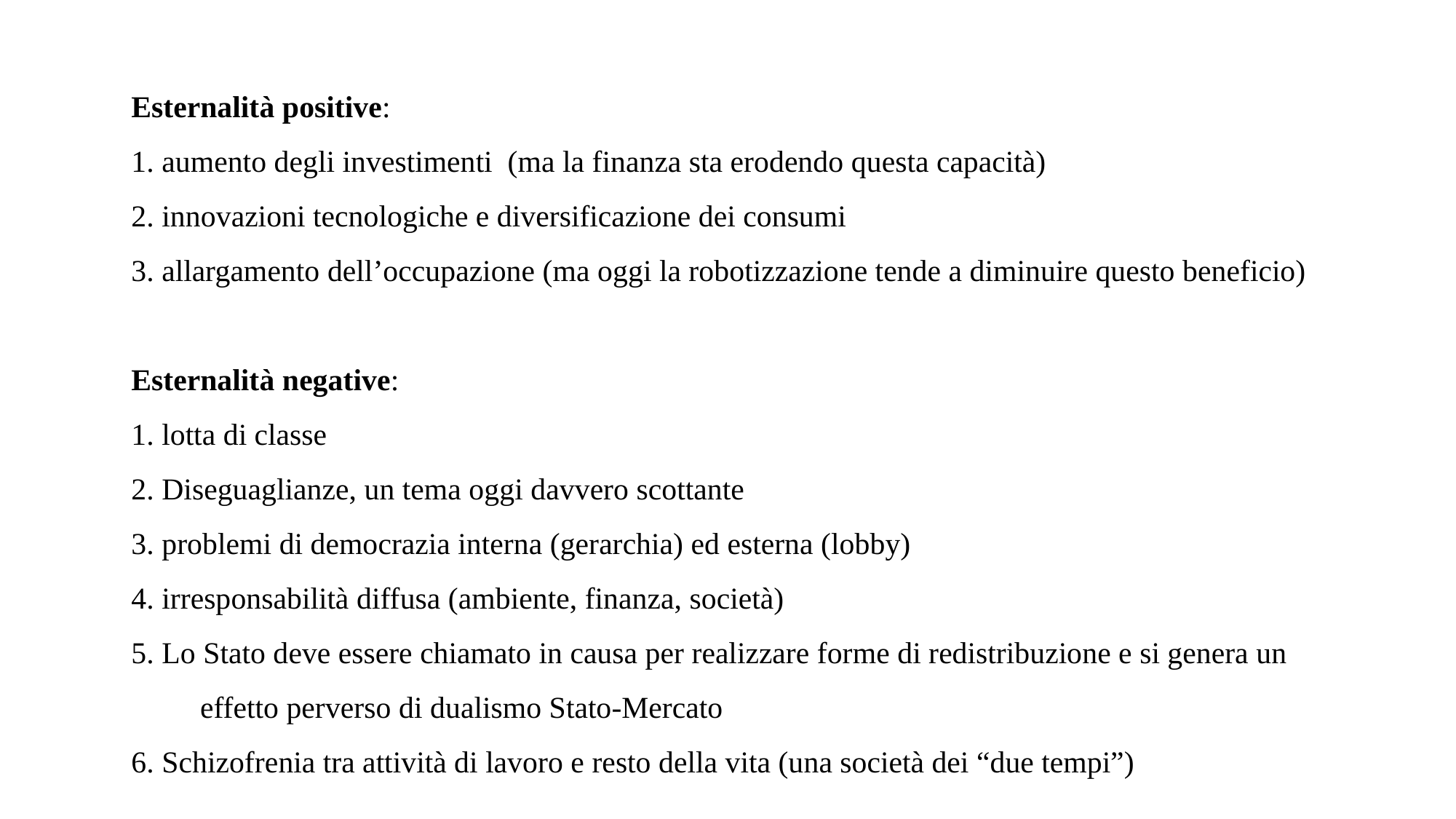

Esternalità positive:
1. aumento degli investimenti  (ma la finanza sta erodendo questa capacità)
2. innovazioni tecnologiche e diversificazione dei consumi
3. allargamento dell’occupazione (ma oggi la robotizzazione tende a diminuire questo beneficio)

Esternalità negative:
1. lotta di classe
2. Diseguaglianze, un tema oggi davvero scottante
3. problemi di democrazia interna (gerarchia) ed esterna (lobby)
4. irresponsabilità diffusa (ambiente, finanza, società)
5. Lo Stato deve essere chiamato in causa per realizzare forme di redistribuzione e si genera un
         effetto perverso di dualismo Stato-Mercato
6. Schizofrenia tra attività di lavoro e resto della vita (una società dei “due tempi”)